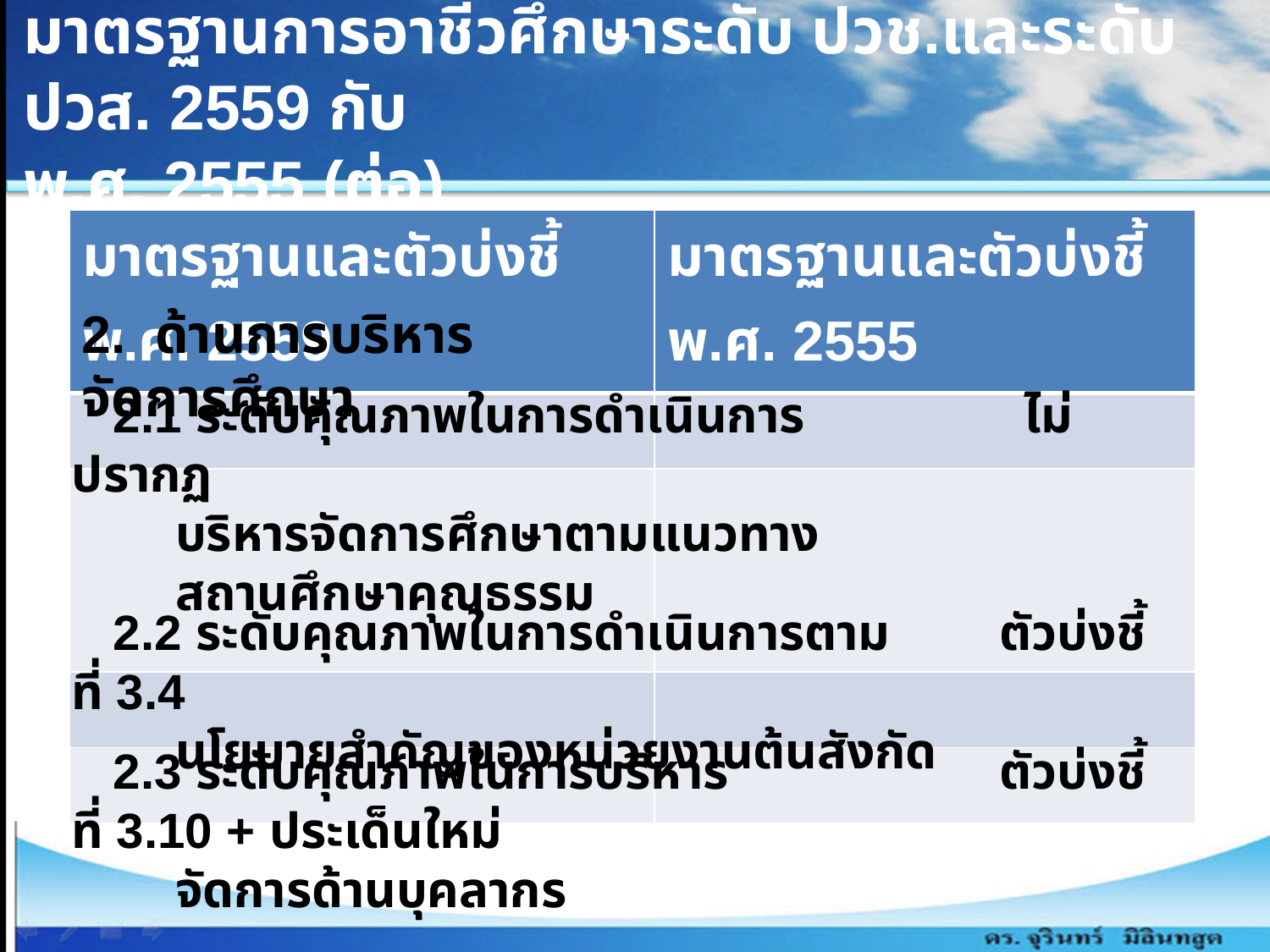

มาตรฐานการอาชีวศึกษาระดับ ปวช.และระดับ ปวส. 2559 กับ
พ.ศ. 2555 (ต่อ)
| มาตรฐานและตัวบ่งชี้ พ.ศ. 2559 | มาตรฐานและตัวบ่งชี้ พ.ศ. 2555 |
| --- | --- |
|  |  |
|  |  |
|  |  |
|  |  |
2.  ด้านการบริหารจัดการศึกษา
   2.1 ระดับคุณภาพในการดำเนินการ                 ไม่ปรากฏ
        บริหารจัดการศึกษาตามแนวทาง
        สถานศึกษาคุณธรรม
   2.2 ระดับคุณภาพในการดำเนินการตาม 	   ตัวบ่งชี้ที่ 3.4
        นโยบายสำคัญของหน่วยงานต้นสังกัด
   2.3 ระดับคุณภาพในการบริหาร		   ตัวบ่งชี้ที่ 3.10 + ประเด็นใหม่
        จัดการด้านบุคลากร